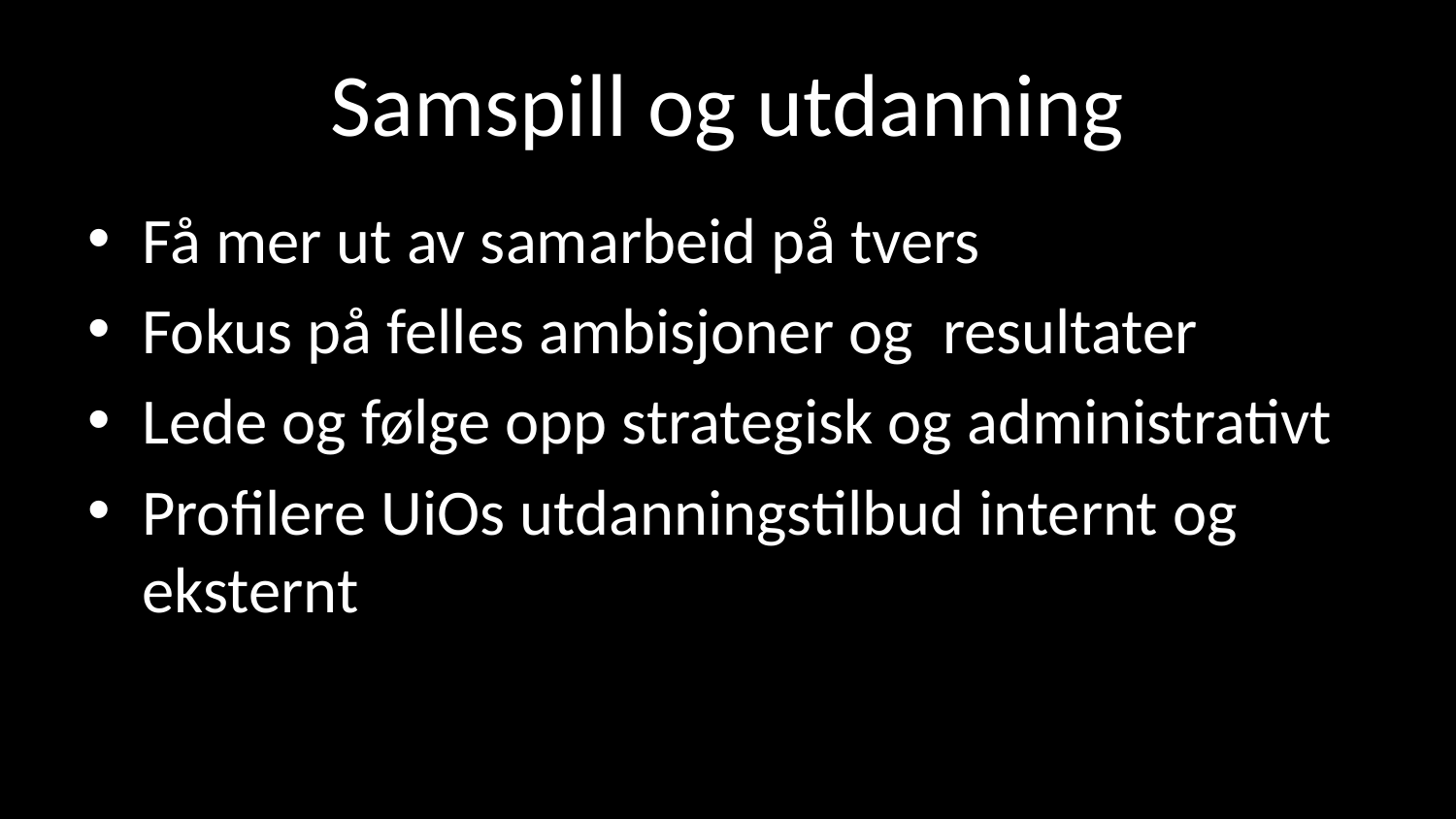

# Samspill og utdanning
Få mer ut av samarbeid på tvers
Fokus på felles ambisjoner og  resultater
Lede og følge opp strategisk og administrativt
Profilere UiOs utdanningstilbud internt og eksternt